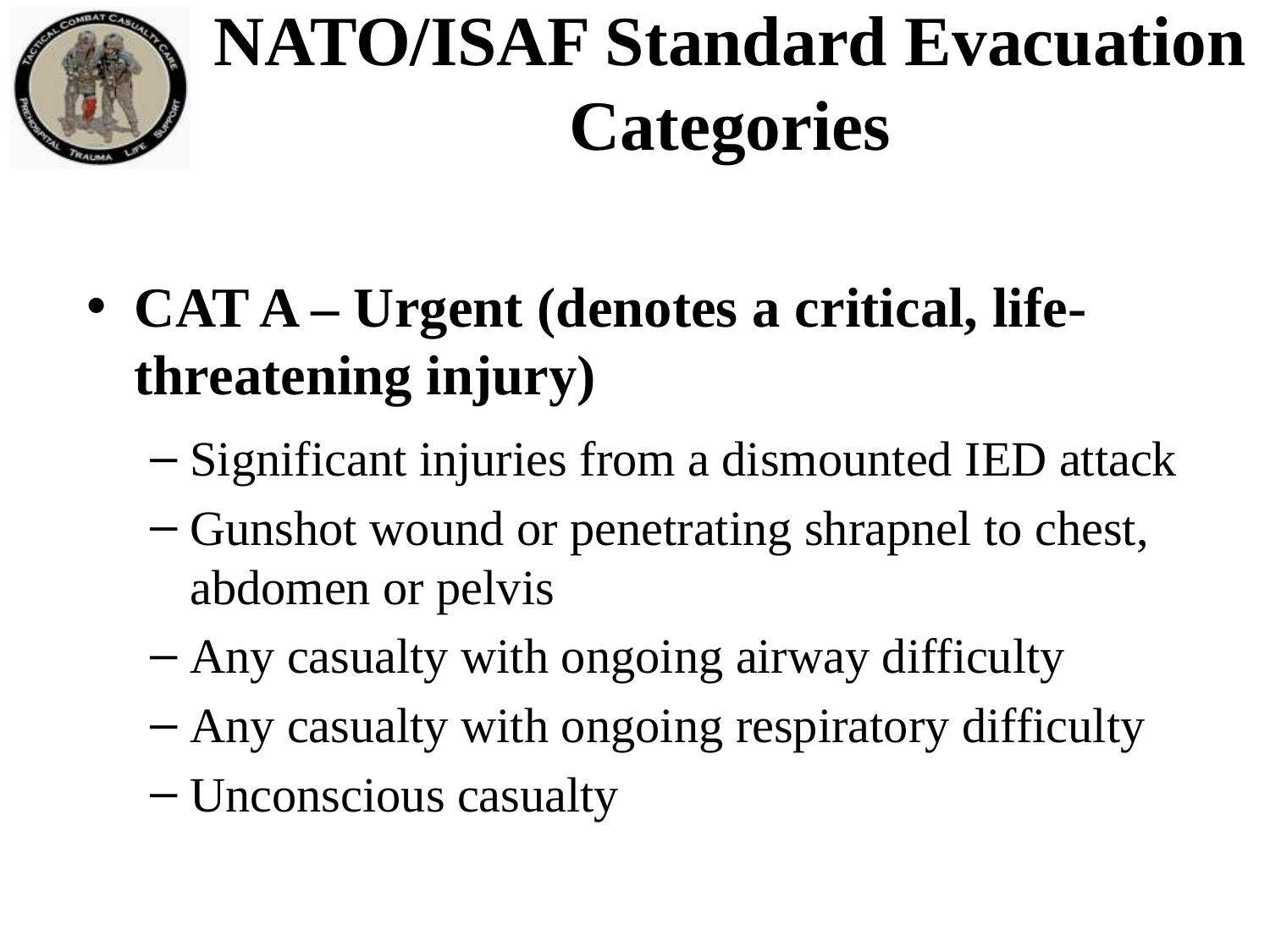

# NATO/ISAF Standard Evacuation Categories
CAT A – Urgent (denotes a critical, life-threatening injury)
Significant injuries from a dismounted IED attack
Gunshot wound or penetrating shrapnel to chest, abdomen or pelvis
Any casualty with ongoing airway difficulty
Any casualty with ongoing respiratory difficulty
Unconscious casualty